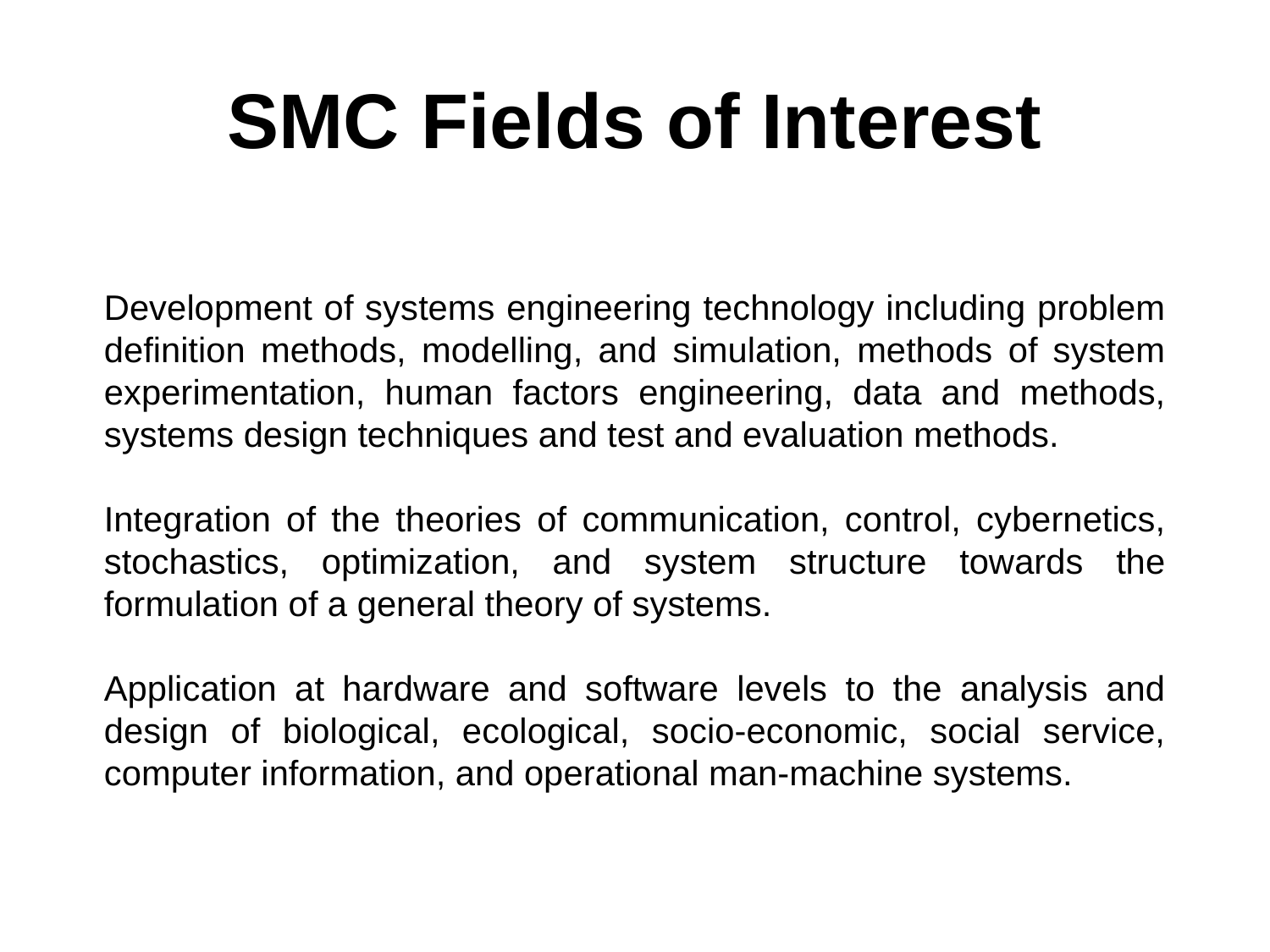

# SMC Fields of Interest
Development of systems engineering technology including problem definition methods, modelling, and simulation, methods of system experimentation, human factors engineering, data and methods, systems design techniques and test and evaluation methods.

Integration of the theories of communication, control, cybernetics, stochastics, optimization, and system structure towards the formulation of a general theory of systems.

Application at hardware and software levels to the analysis and design of biological, ecological, socio-economic, social service, computer information, and operational man-machine systems.